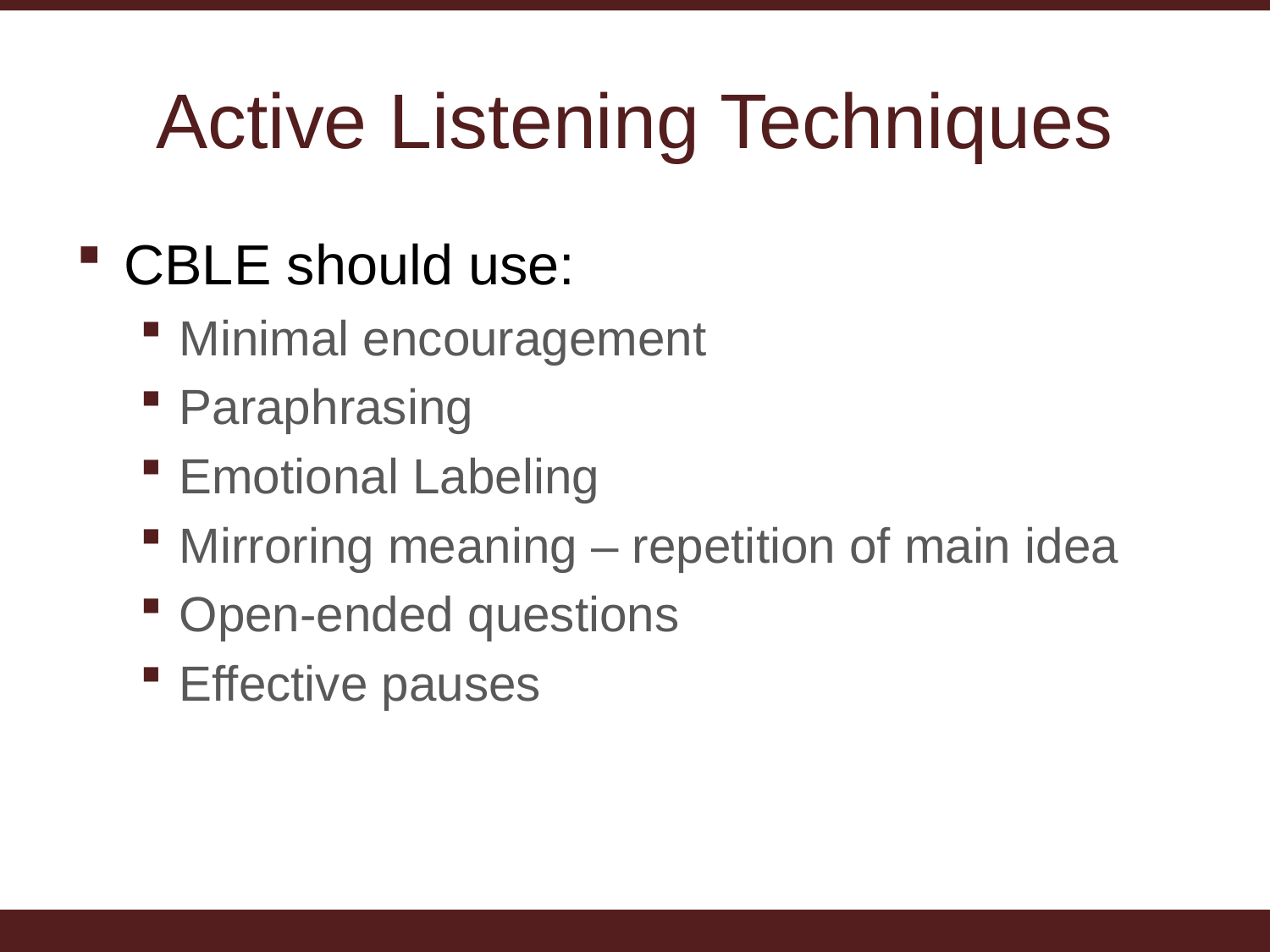

# Active Listening Techniques
CBLE should use:
Minimal encouragement
Paraphrasing
Emotional Labeling
Mirroring meaning – repetition of main idea
Open-ended questions
Effective pauses